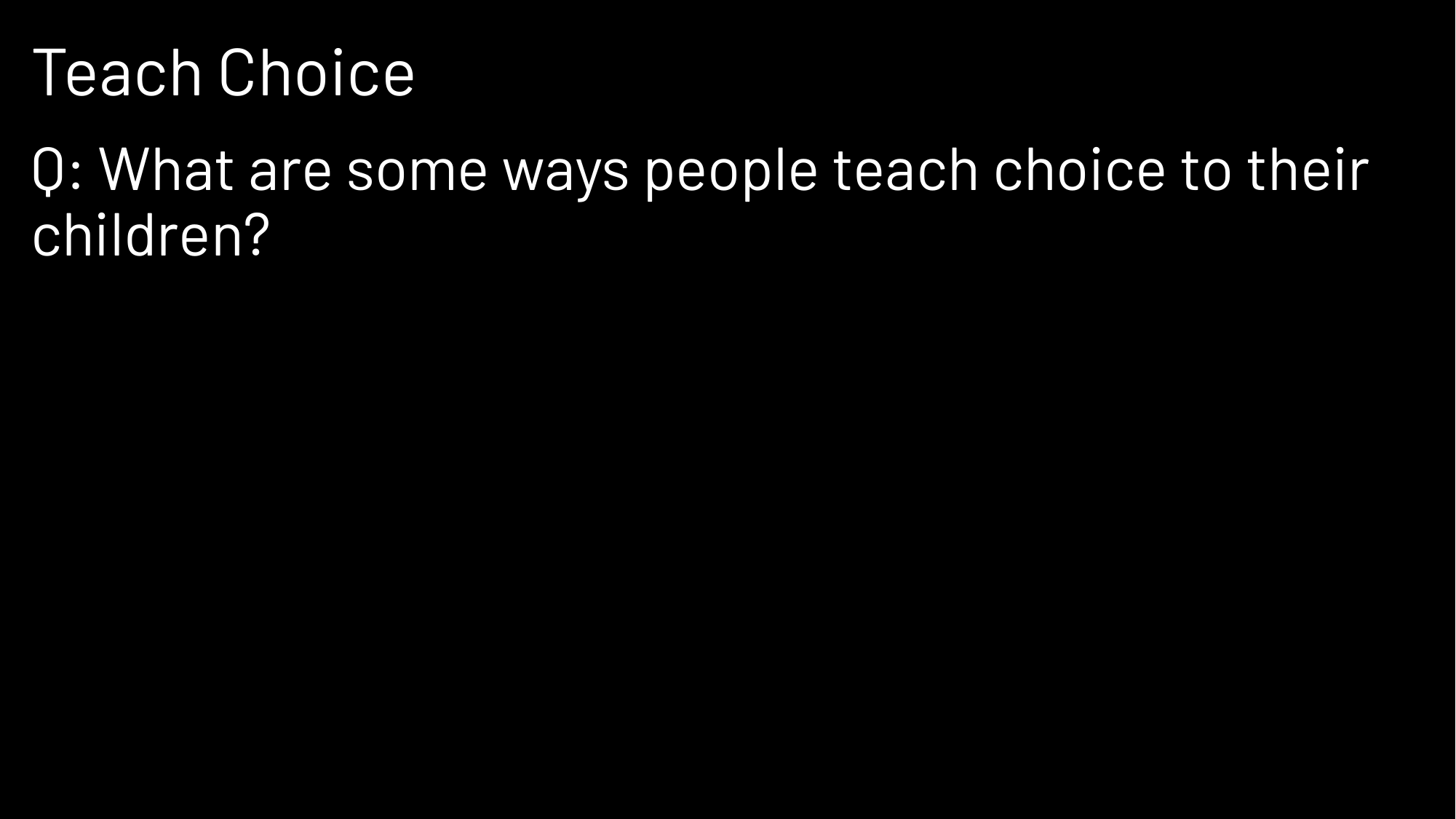

# Teach Choice
Q: What are some ways people teach choice to their children?